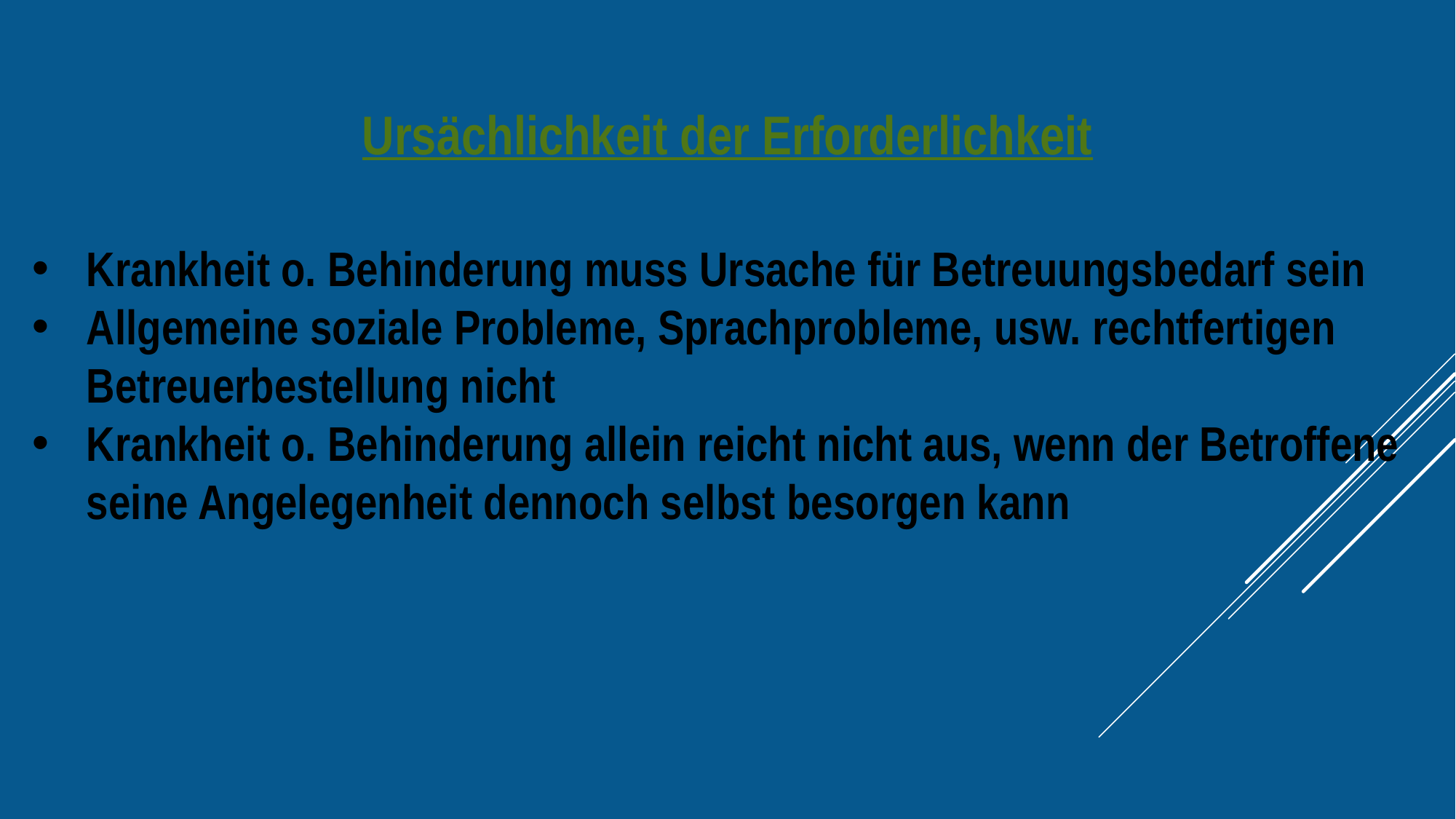

Ursächlichkeit der Erforderlichkeit

Krankheit o. Behinderung muss Ursache für Betreuungsbedarf sein
Allgemeine soziale Probleme, Sprachprobleme, usw. rechtfertigen Betreuerbestellung nicht
Krankheit o. Behinderung allein reicht nicht aus, wenn der Betroffene seine Angelegenheit dennoch selbst besorgen kann